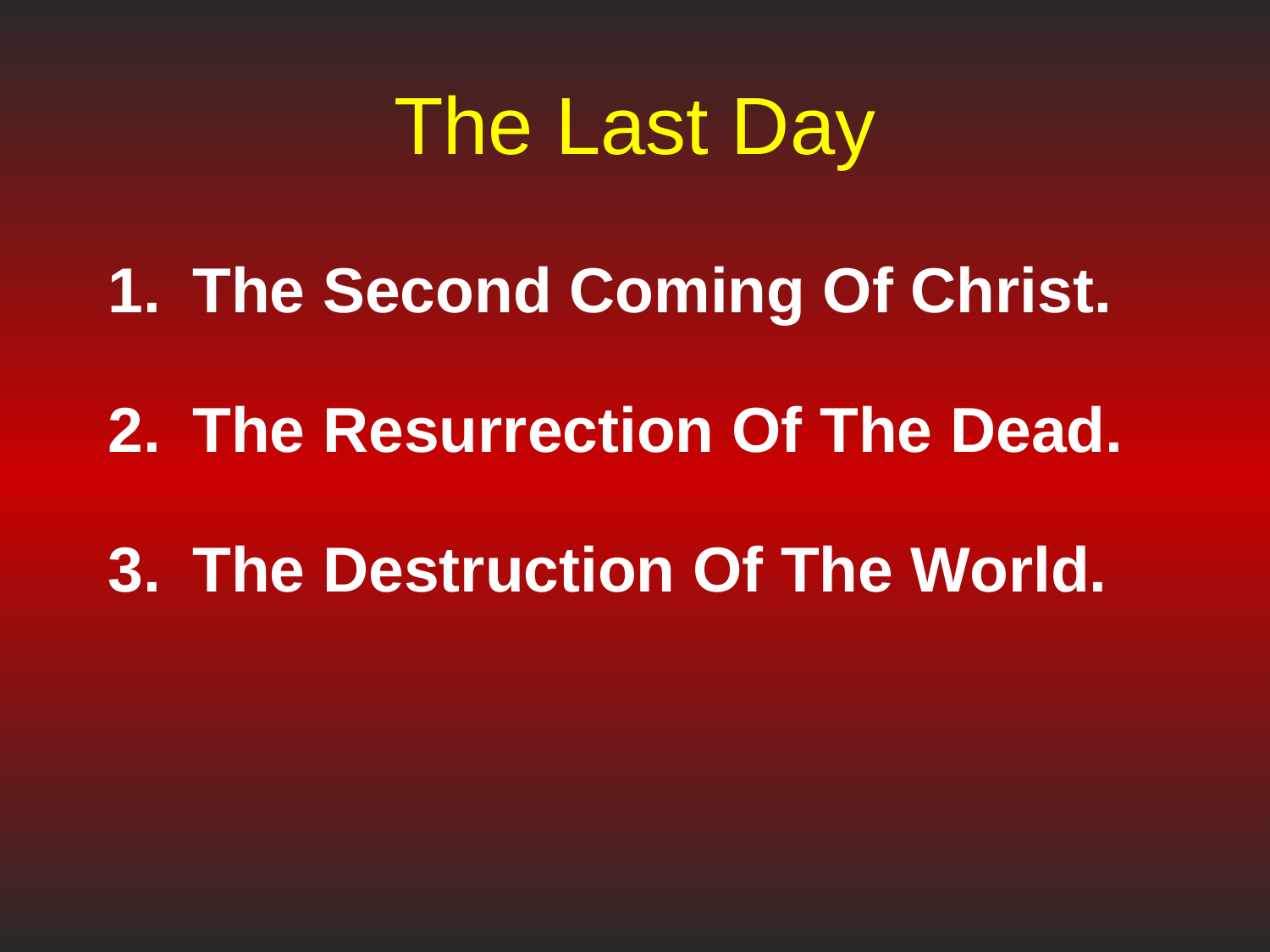

# The Last Day
The Second Coming Of Christ.
The Resurrection Of The Dead.
The Destruction Of The World.